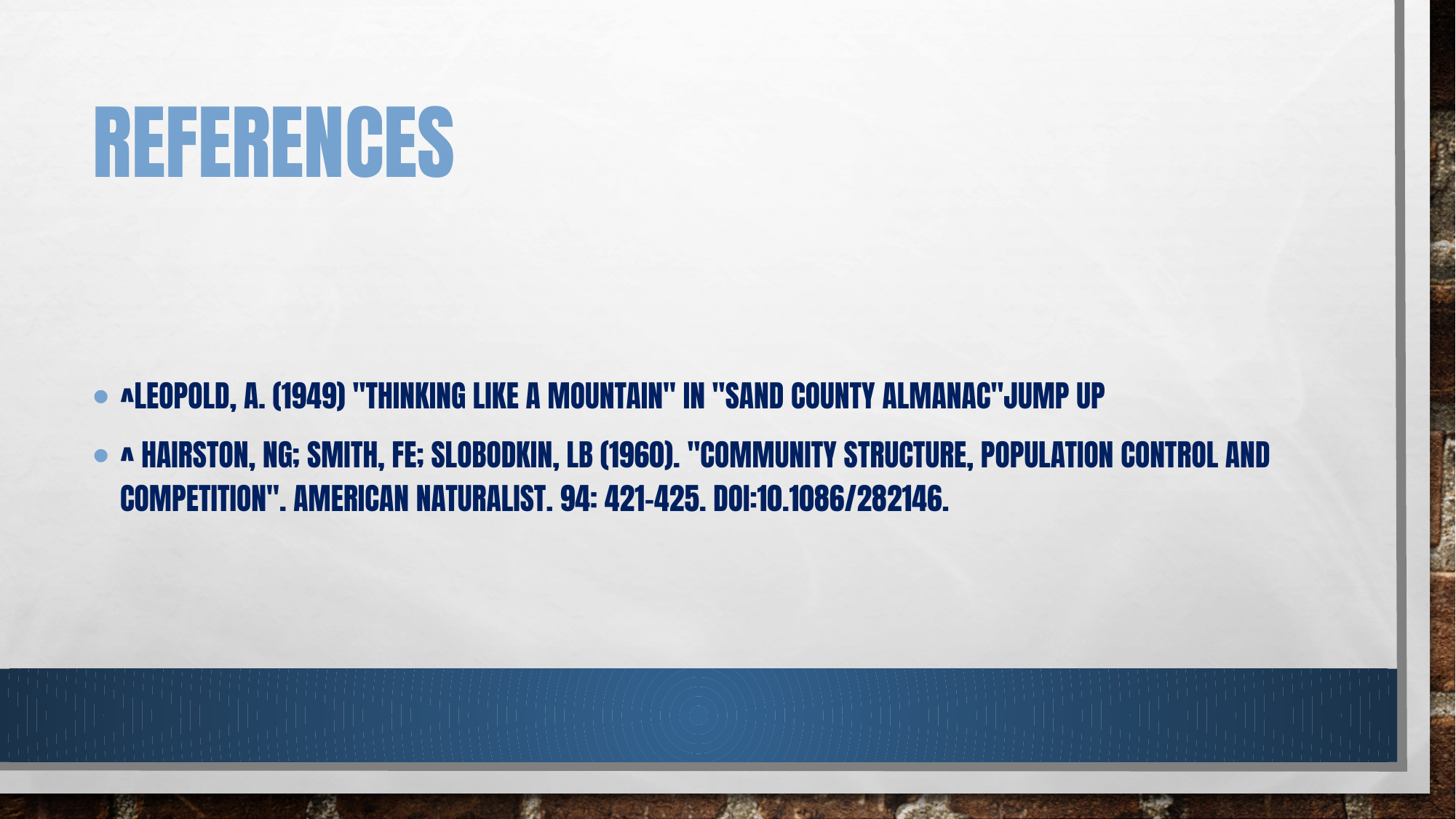

# References
^Leopold, A. (1949) "Thinking like a mountain" in "Sand county almanac"Jump up
^ Hairston, NG; Smith, FE; Slobodkin, LB (1960). "Community structure, population control and competition". American Naturalist. 94: 421–425. doi:10.1086/282146.